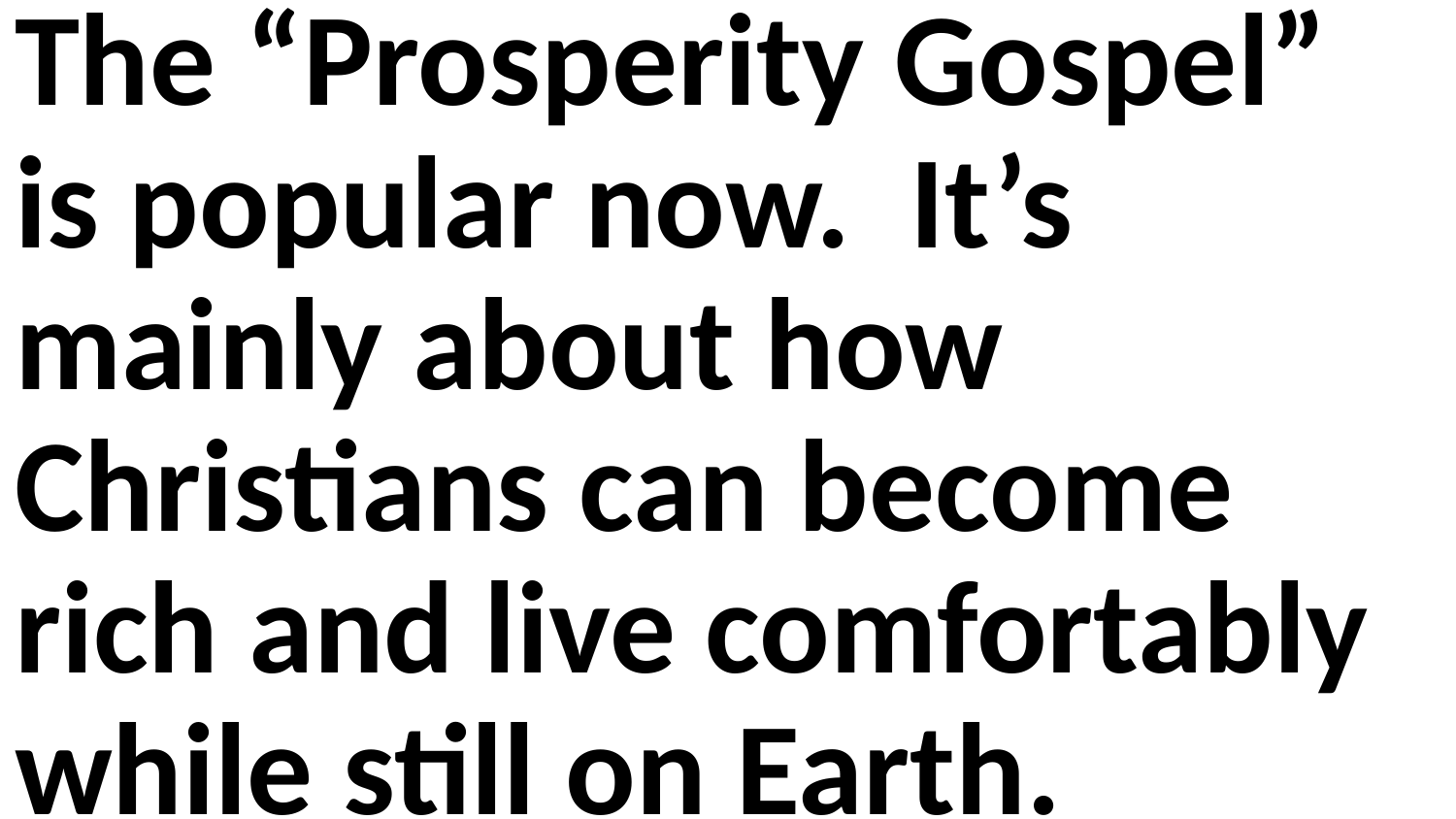

The “Prosperity Gospel” is popular now.  It’s mainly about how Christians can become rich and live comfortably while still on Earth.